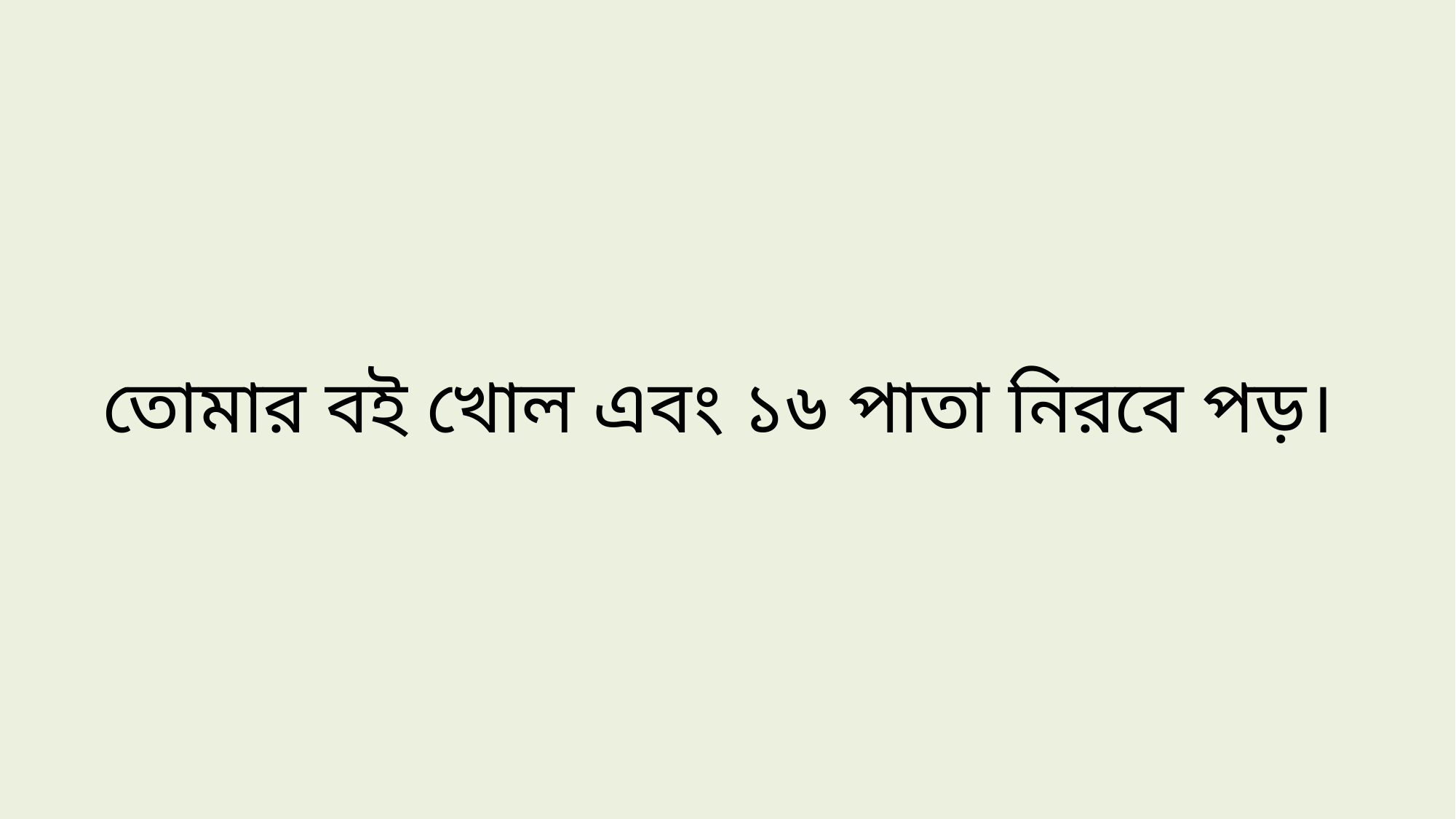

তোমার বই খোল এবং ১৬ পাতা নিরবে পড়।